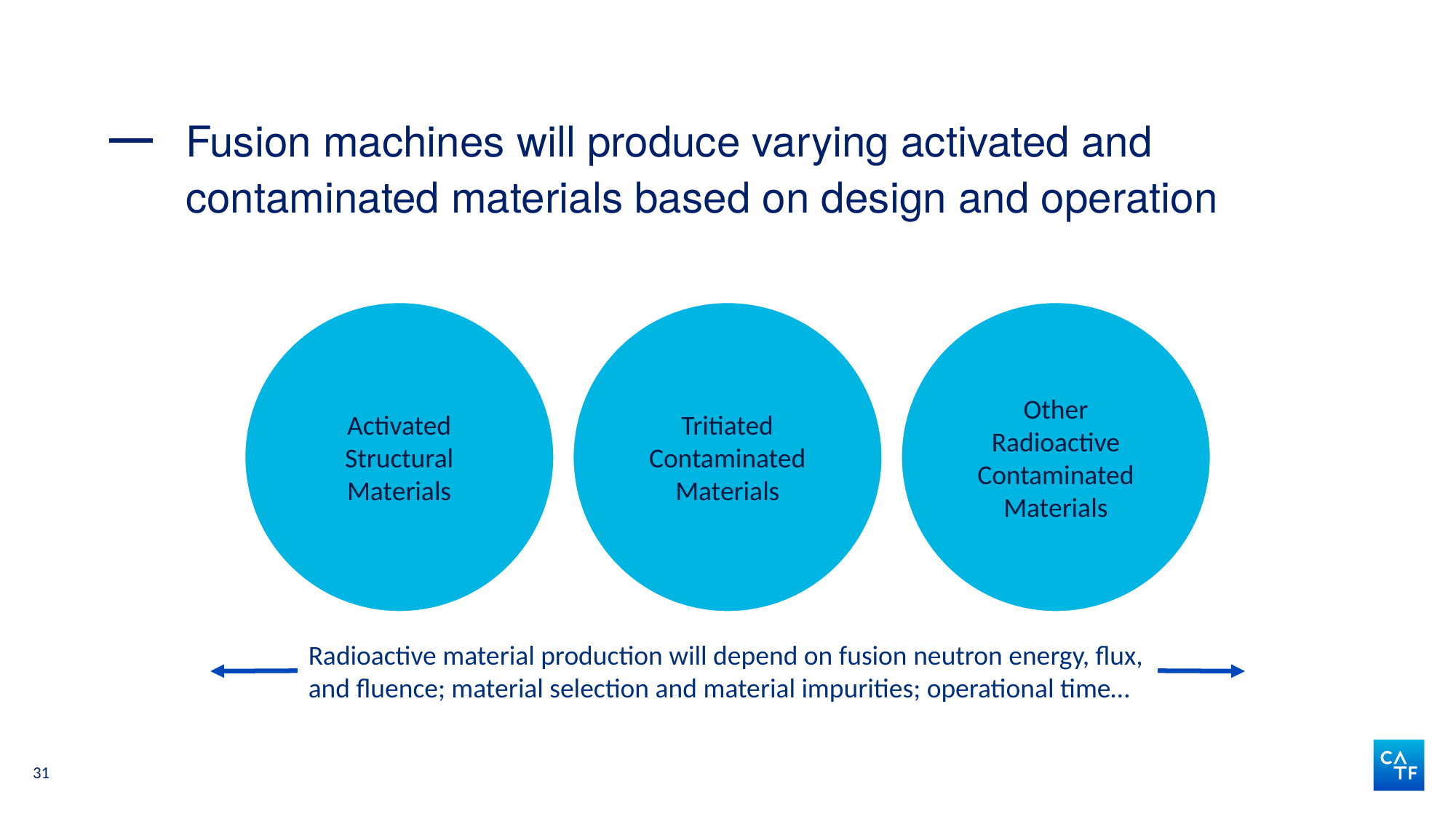

# Fusion machines will produce varying activated and contaminated materials based on design and operation
Tritiated Contaminated Materials
Activated Structural Materials
Other Radioactive Contaminated Materials
Radioactive material production will depend on fusion neutron energy, flux, and fluence; material selection and material impurities; operational time…
31